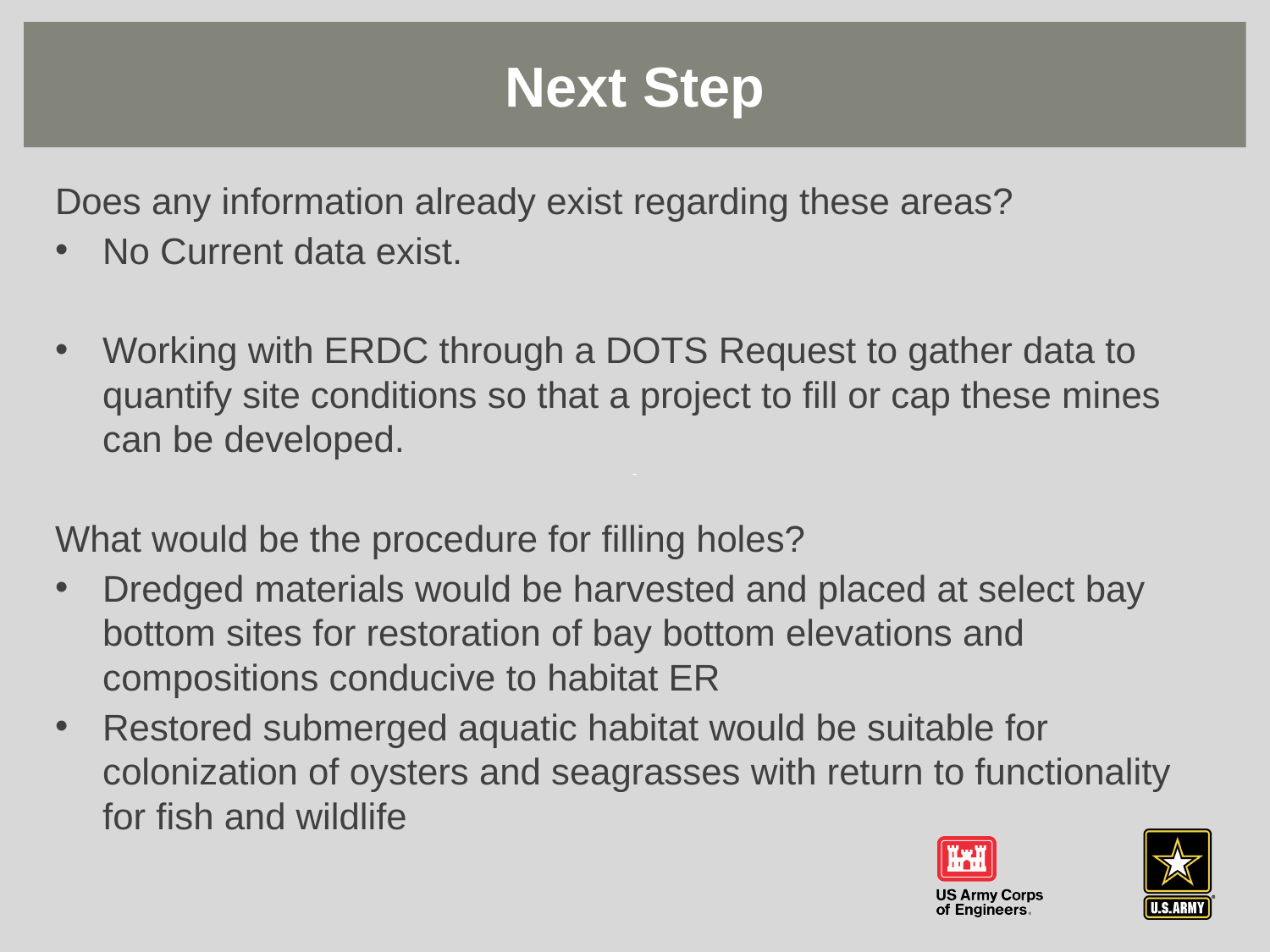

Next Step
#
Does any information already exist regarding these areas?
No Current data exist.

Working with ERDC through a DOTS Request to gather data to quantify site conditions so that a project to fill or cap these mines can be developed.

What would be the procedure for filling holes?
Dredged materials would be harvested and placed at select bay bottom sites for restoration of bay bottom elevations and compositions conducive to habitat ER
Restored submerged aquatic habitat would be suitable for colonization of oysters and seagrasses with return to functionality for fish and wildlife